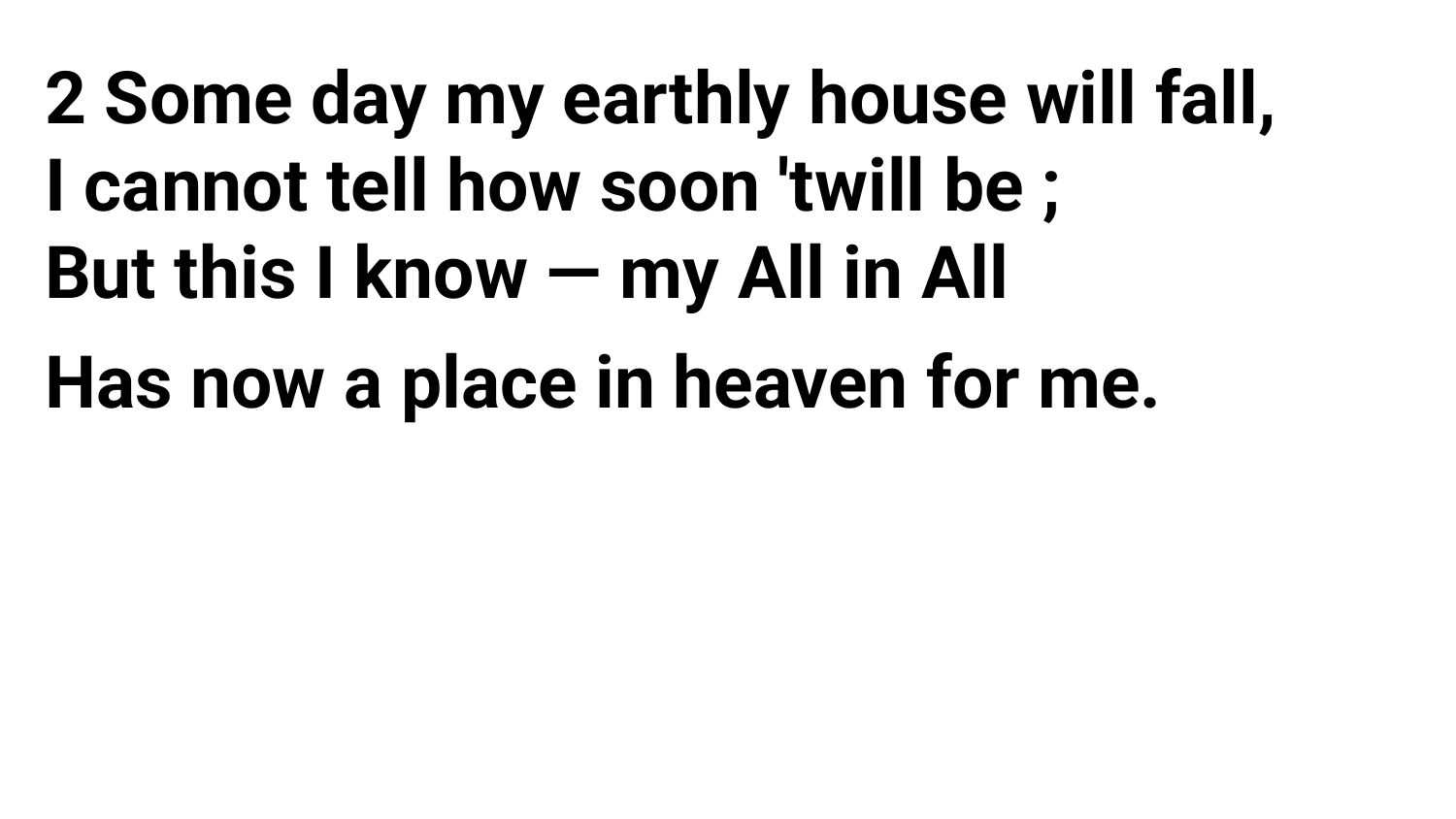

2 Some day my earthly house will fall,
I cannot tell how soon 'twill be ;
But this I know — my All in All
Has now a place in heaven for me.